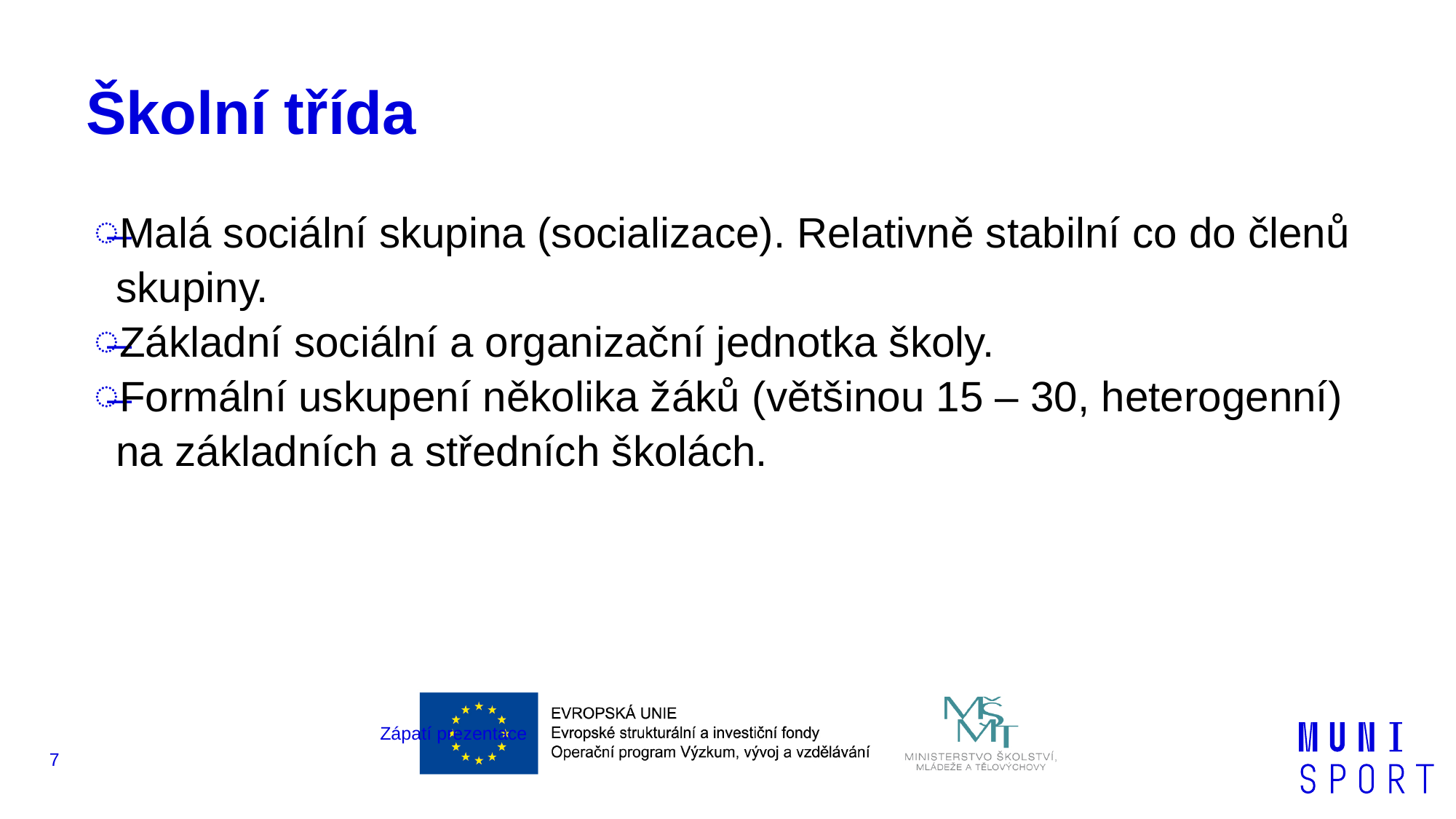

# Školní třída
Malá sociální skupina (socializace). Relativně stabilní co do členů skupiny.
Základní sociální a organizační jednotka školy.
Formální uskupení několika žáků (většinou 15 – 30, heterogenní) na základních a středních školách.

Zápatí prezentace
7